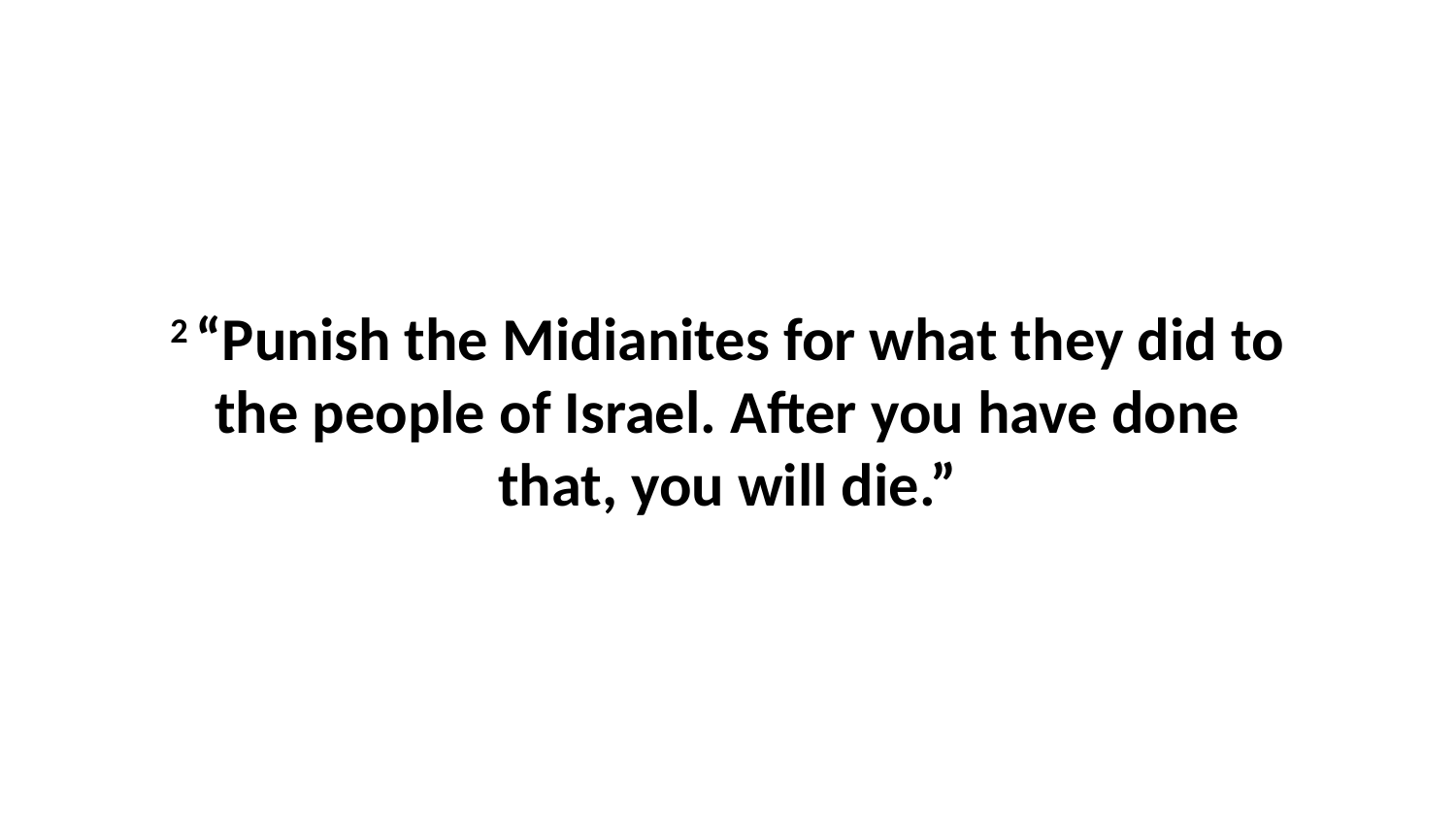

2 “Punish the Midianites for what they did to the people of Israel. After you have done that, you will die.”